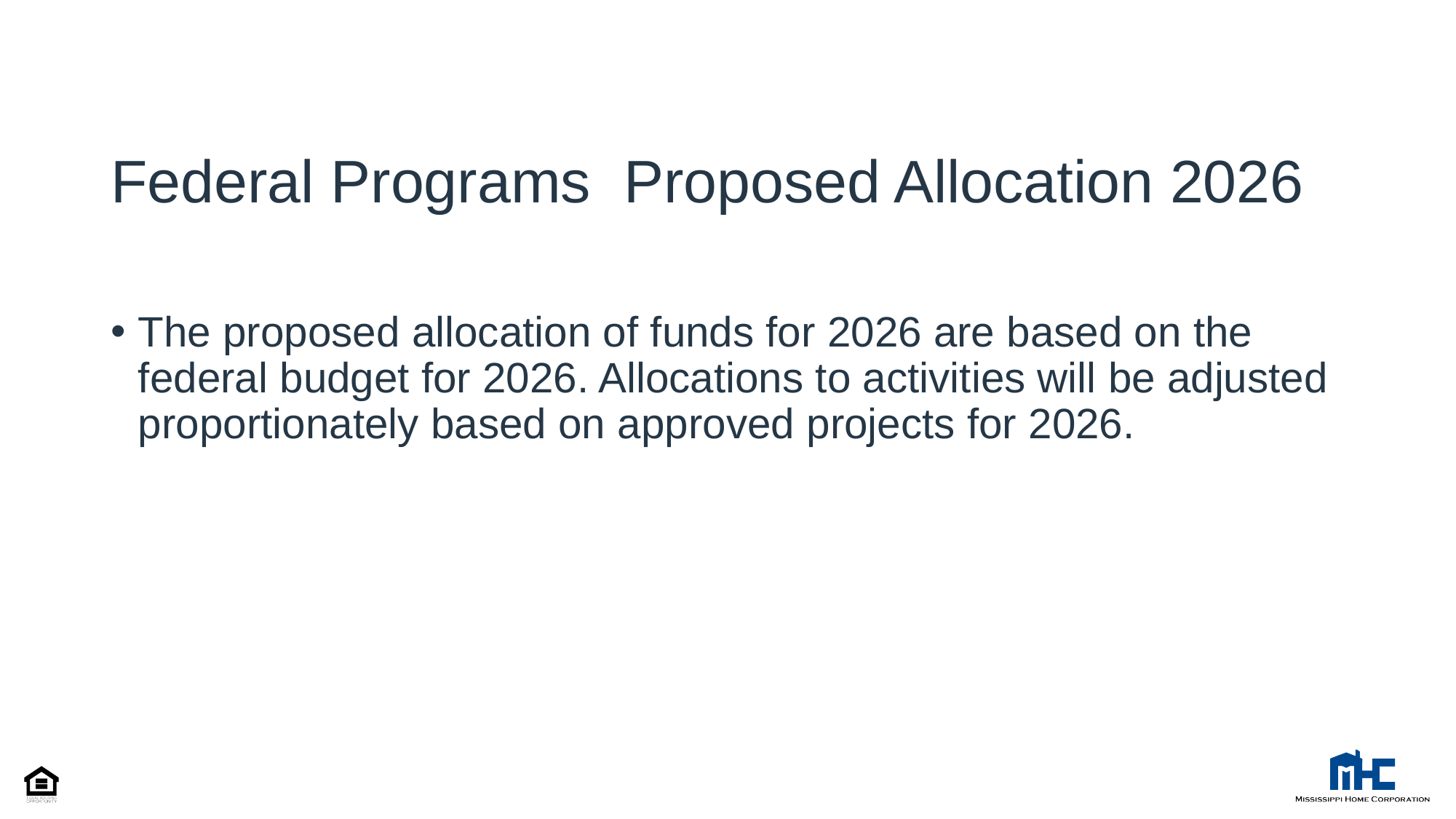

# Federal Programs  Proposed Allocation 2026
The proposed allocation of funds for 2026 are based on the federal budget for 2026. Allocations to activities will be adjusted  proportionately based on approved projects for 2026.